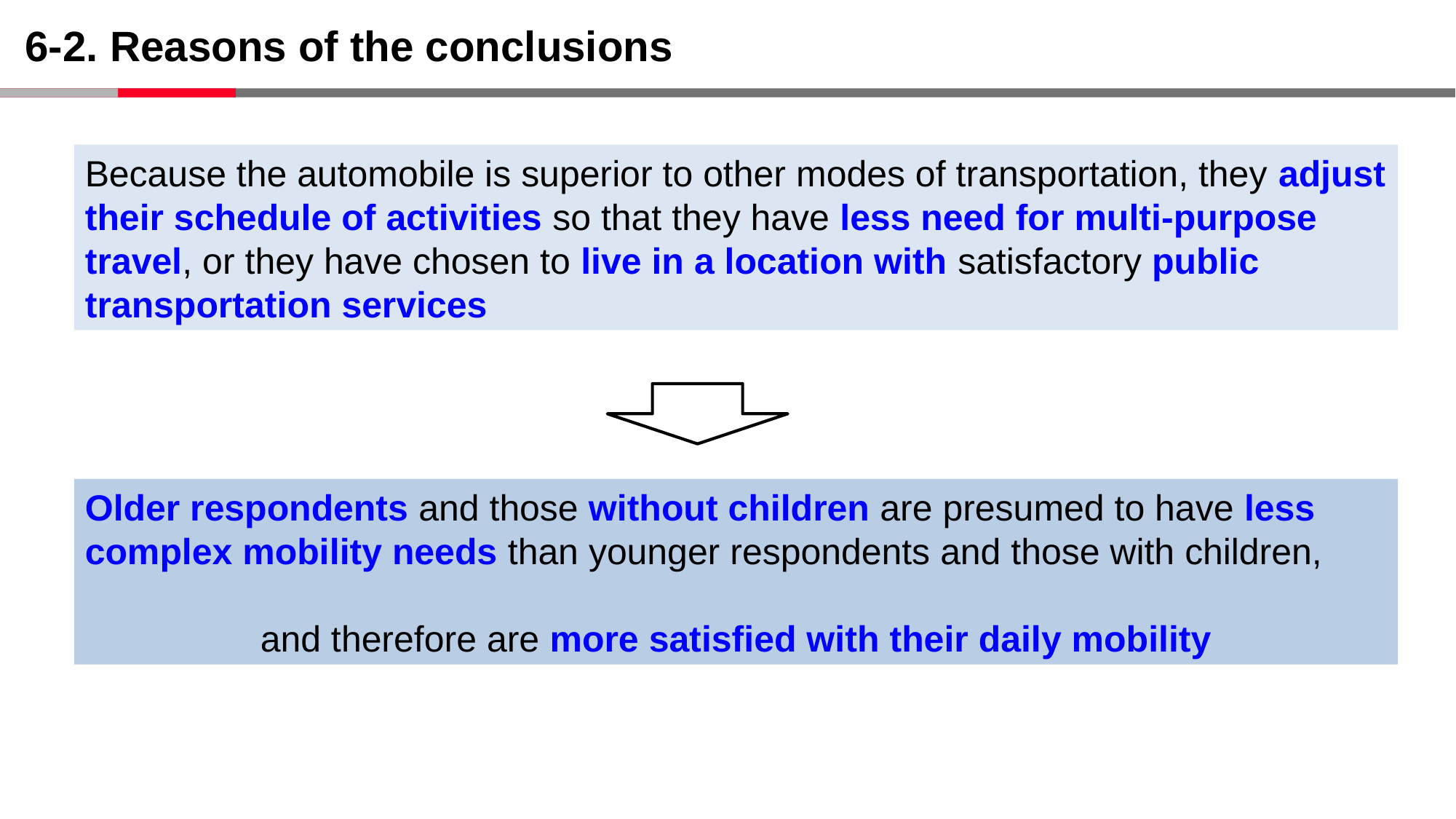

# 6-2. Reasons of the conclusions
Because the automobile is superior to other modes of transportation, they adjust their schedule of activities so that they have less need for multi-purpose travel, or they have chosen to live in a location with satisfactory public transportation services

Older respondents and those without children are presumed to have less complex mobility needs than younger respondents and those with children,

and therefore are more satisfied with their daily mobility